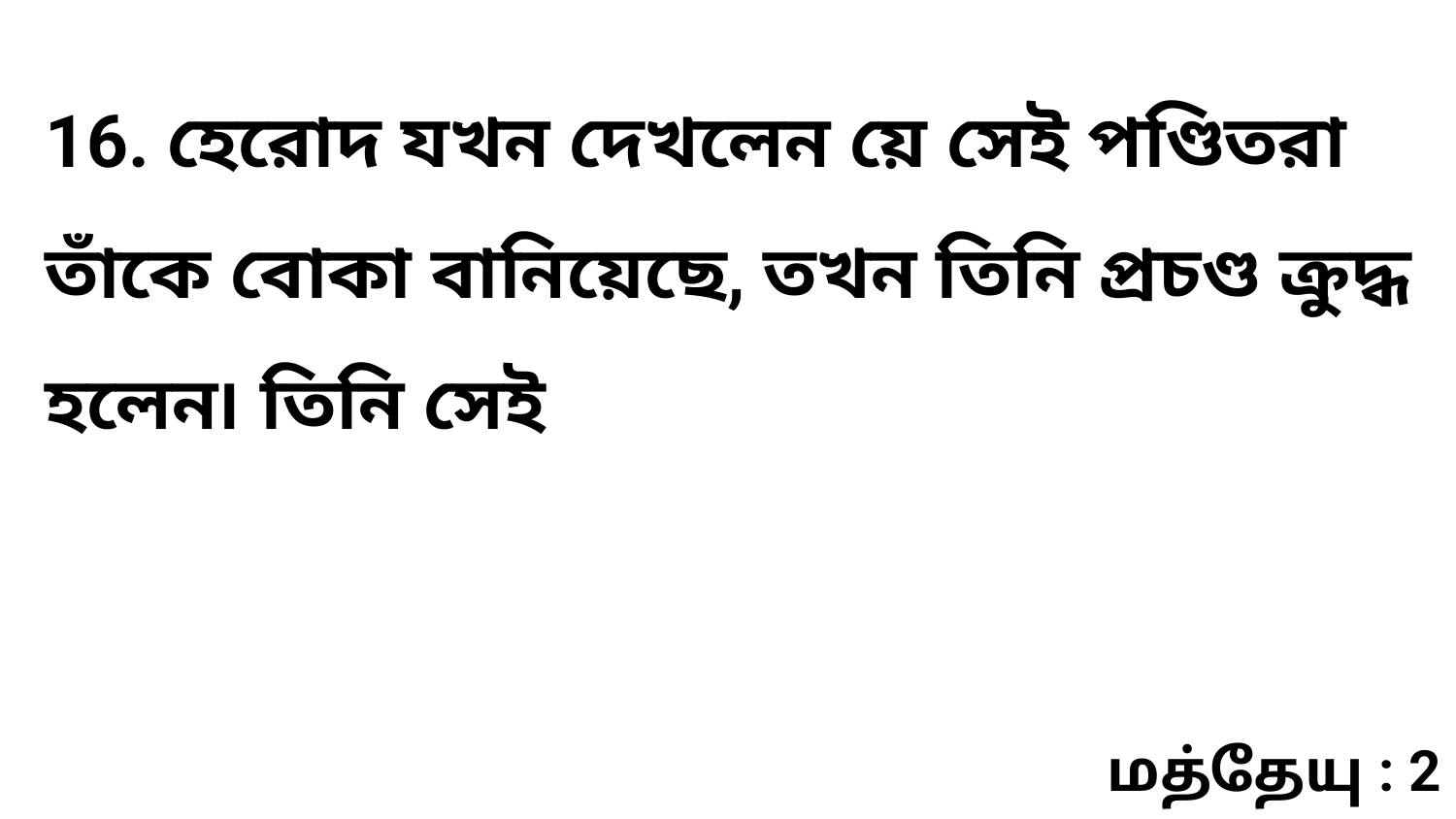

16. হেরোদ যখন দেখলেন য়ে সেই পণ্ডিতরা তাঁকে বোকা বানিয়েছে, তখন তিনি প্রচণ্ড ক্রুদ্ধ হলেন৷ তিনি সেই
மத்தேயு : 2